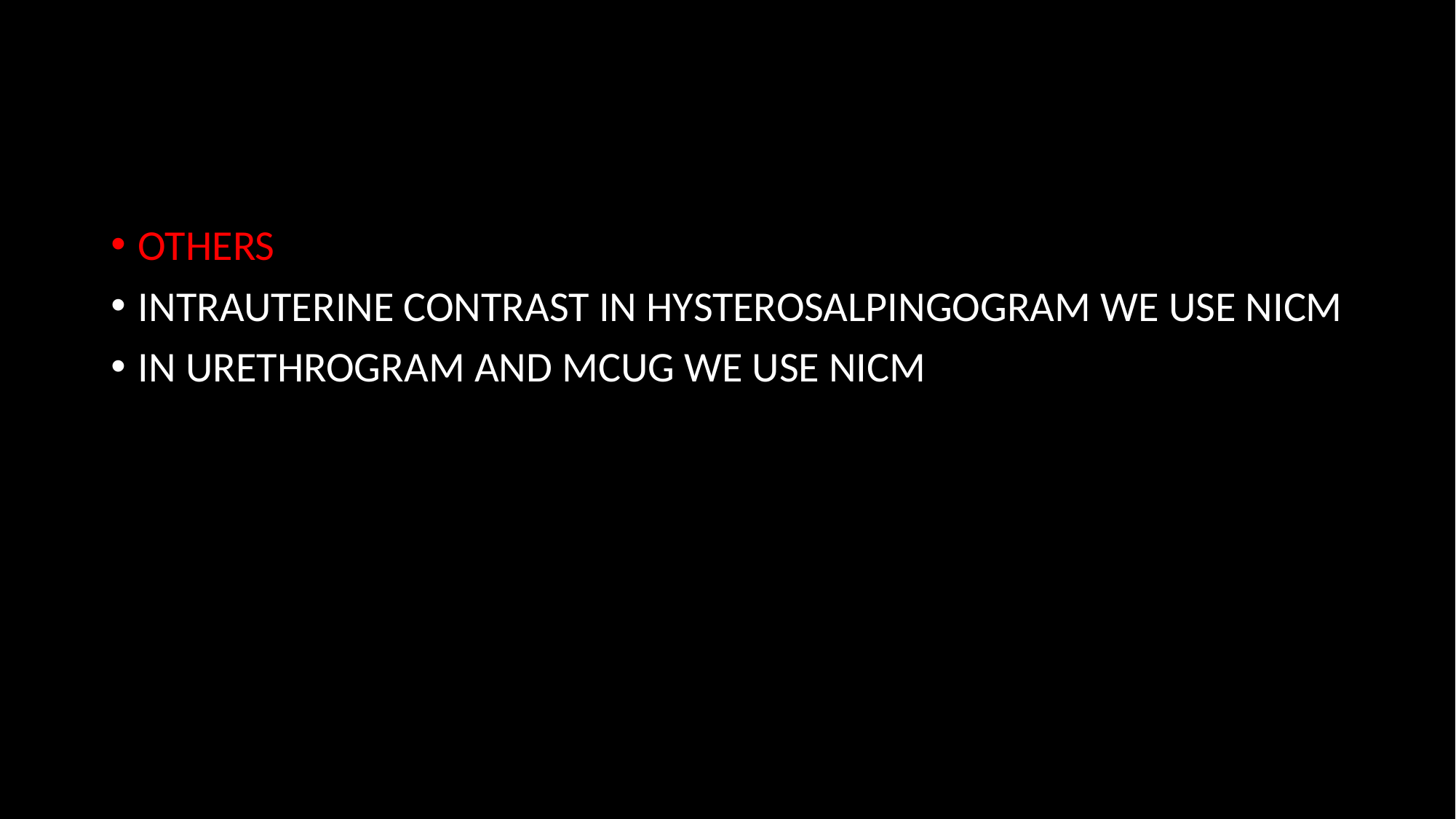

#
OTHERS
INTRAUTERINE CONTRAST IN HYSTEROSALPINGOGRAM WE USE NICM
IN URETHROGRAM AND MCUG WE USE NICM